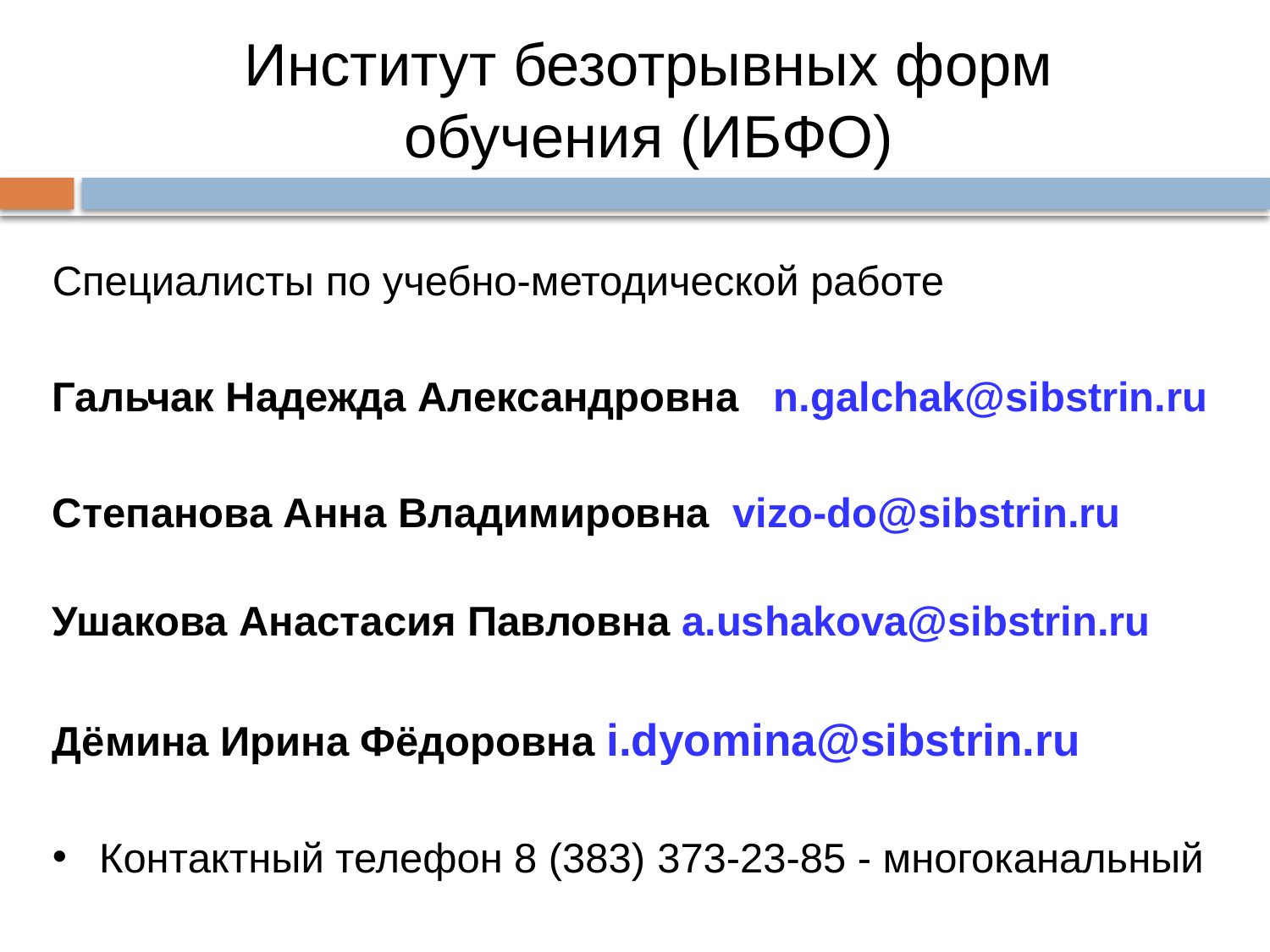

Институт безотрывных форм обучения (ИБФО)
Специалисты по учебно-методической работе

Гальчак Надежда Александровна   n.galchak@sibstrin.ru

Степанова Анна Владимировна  vizo-do@sibstrin.ru

Ушакова Анастасия Павловна a.ushakova@sibstrin.ru

Дёмина Ирина Фёдоровна i.dyomina@sibstrin.ru

Контактный телефон 8 (383) 373-23-85 - многоканальный